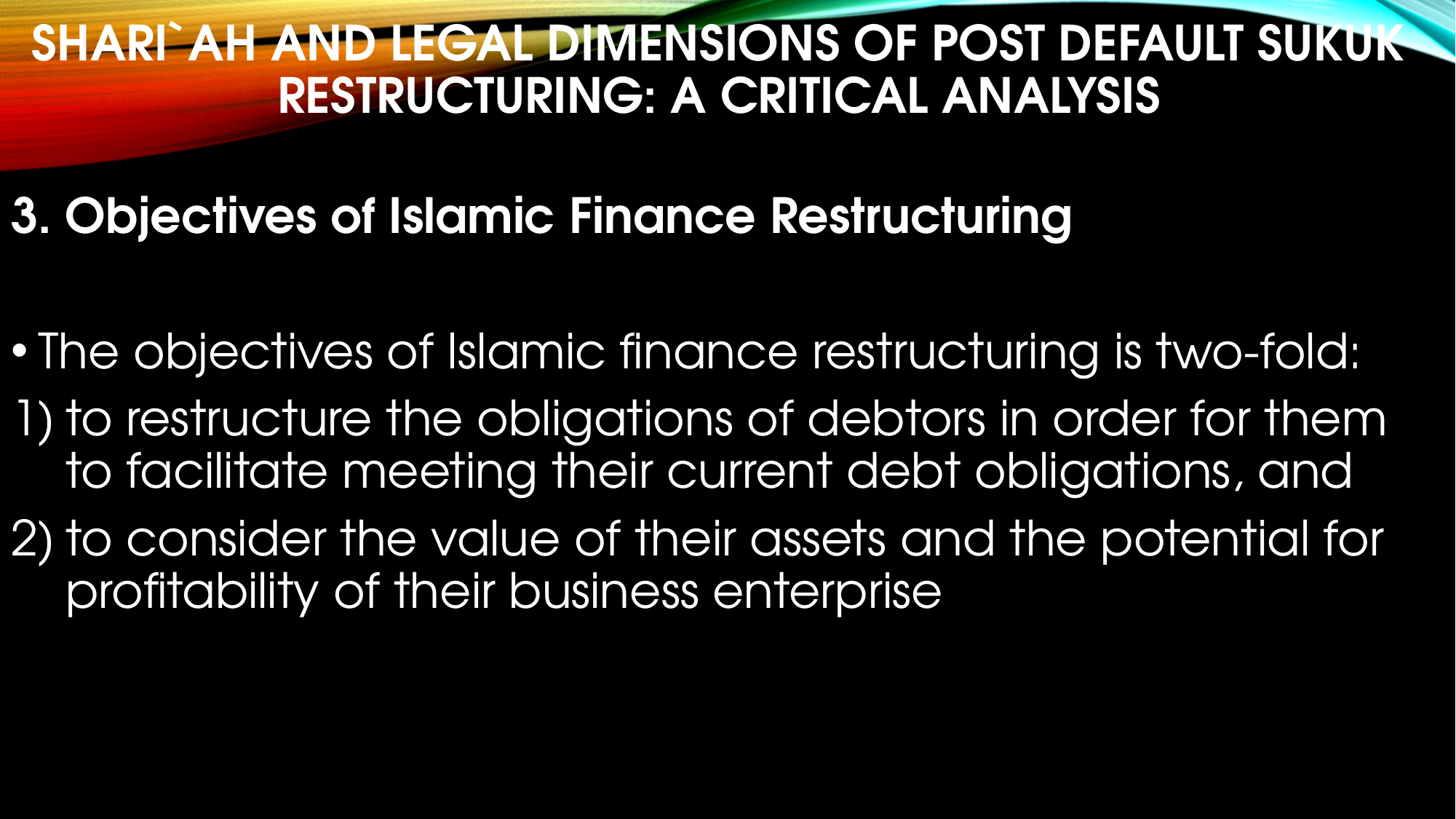

# SHARI`AH AND LEGAL DIMENSIONS OF POST DEFAULT SUKUK RESTRUCTURING: A CRITICAL ANALYSIS
3. Objectives of Islamic Finance Restructuring

The objectives of Islamic finance restructuring is two-fold:
to restructure the obligations of debtors in order for them to facilitate meeting their current debt obligations, and
to consider the value of their assets and the potential for profitability of their business enterprise